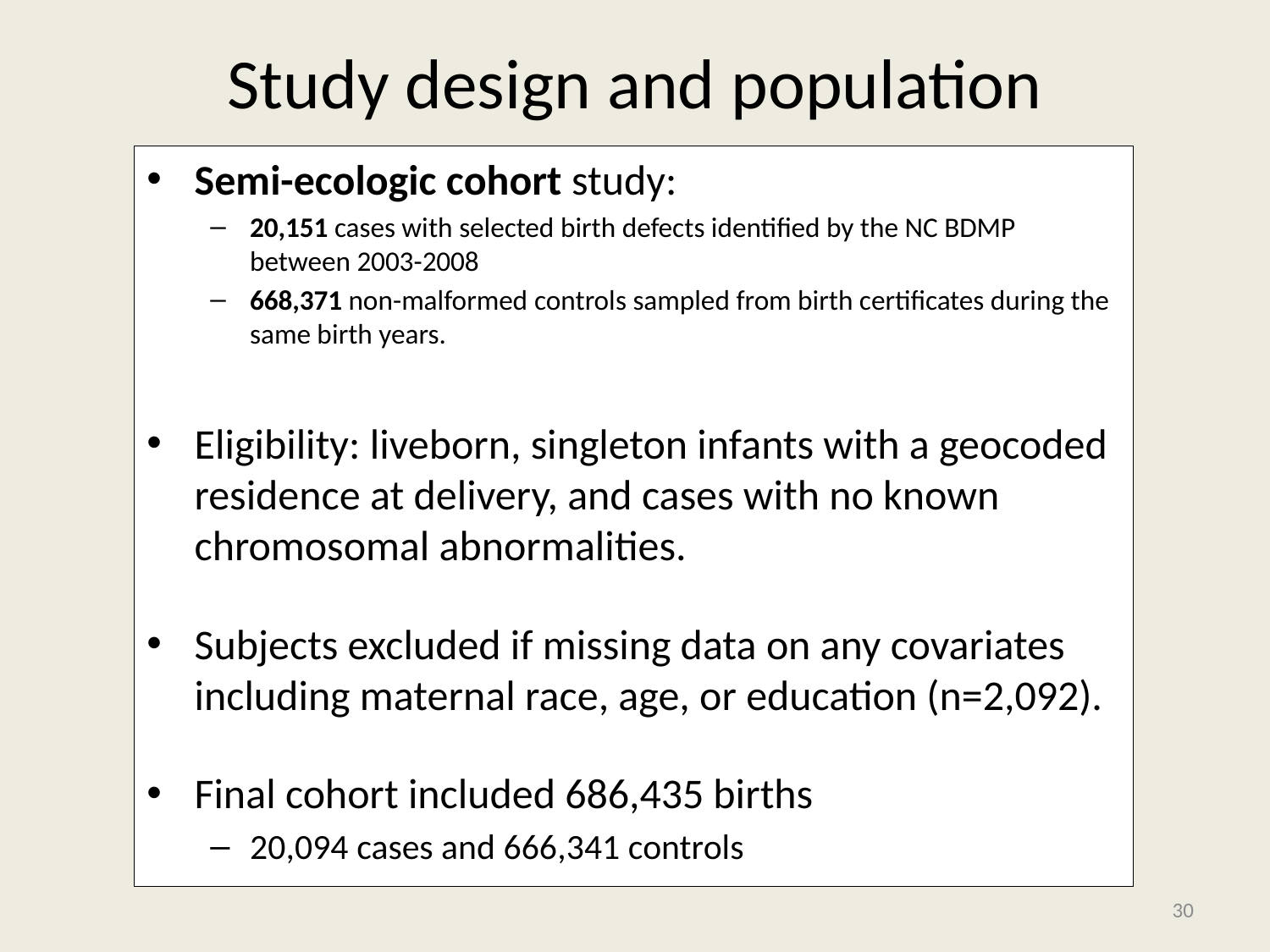

# Study design and population
Semi-ecologic cohort study:
20,151 cases with selected birth defects identified by the NC BDMP between 2003-2008
668,371 non-malformed controls sampled from birth certificates during the same birth years.

Eligibility: liveborn, singleton infants with a geocoded residence at delivery, and cases with no known chromosomal abnormalities.

Subjects excluded if missing data on any covariates including maternal race, age, or education (n=2,092).

Final cohort included 686,435 births
20,094 cases and 666,341 controls

30